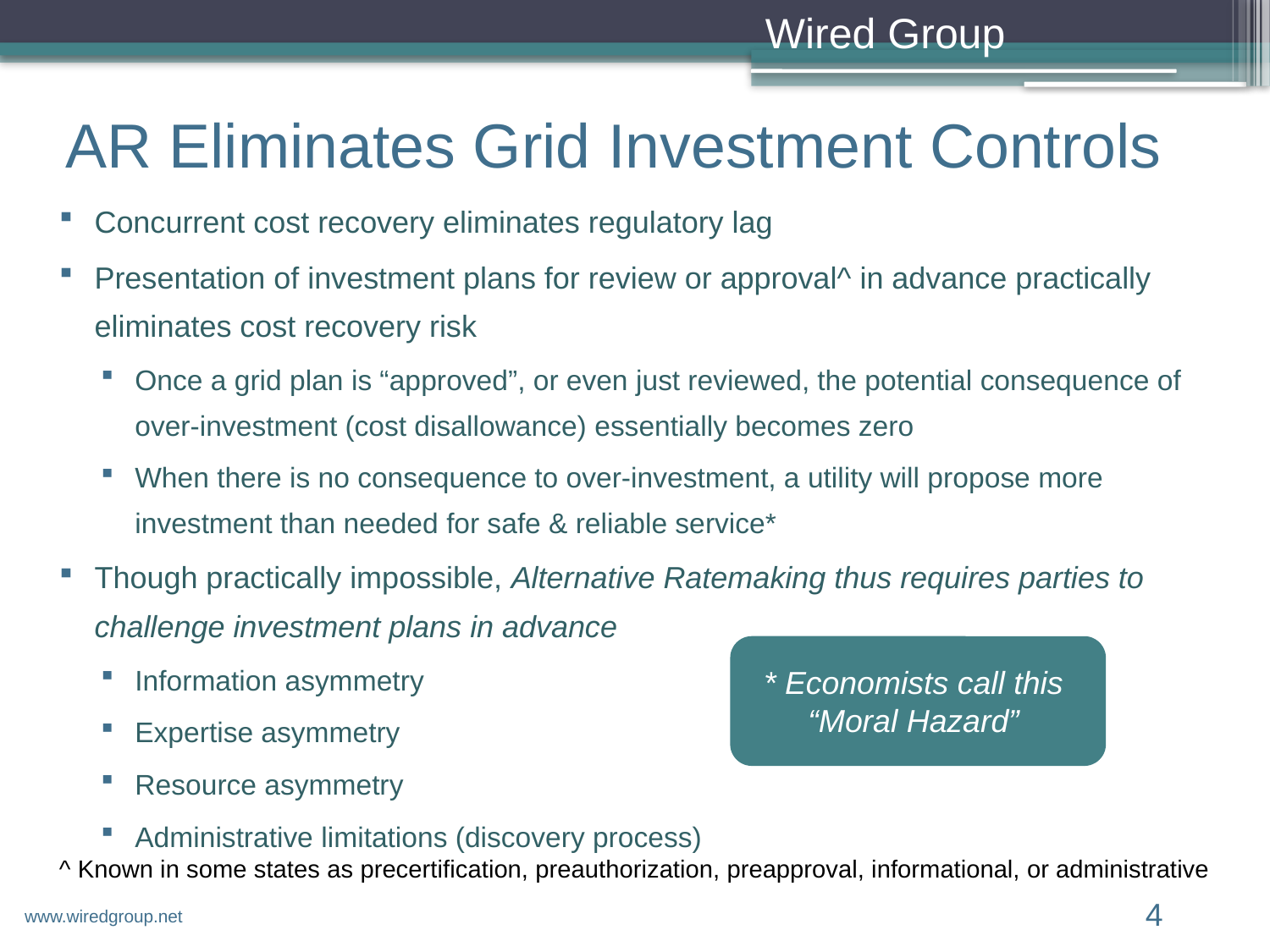

# AR Eliminates Grid Investment Controls
Concurrent cost recovery eliminates regulatory lag
Presentation of investment plans for review or approval^ in advance practically eliminates cost recovery risk
Once a grid plan is “approved”, or even just reviewed, the potential consequence of over-investment (cost disallowance) essentially becomes zero
When there is no consequence to over-investment, a utility will propose more investment than needed for safe & reliable service*
Though practically impossible, Alternative Ratemaking thus requires parties to challenge investment plans in advance
Information asymmetry
Expertise asymmetry
Resource asymmetry
Administrative limitations (discovery process)

* Economists call this  “Moral Hazard”
^ Known in some states as precertification, preauthorization, preapproval, informational, or administrative